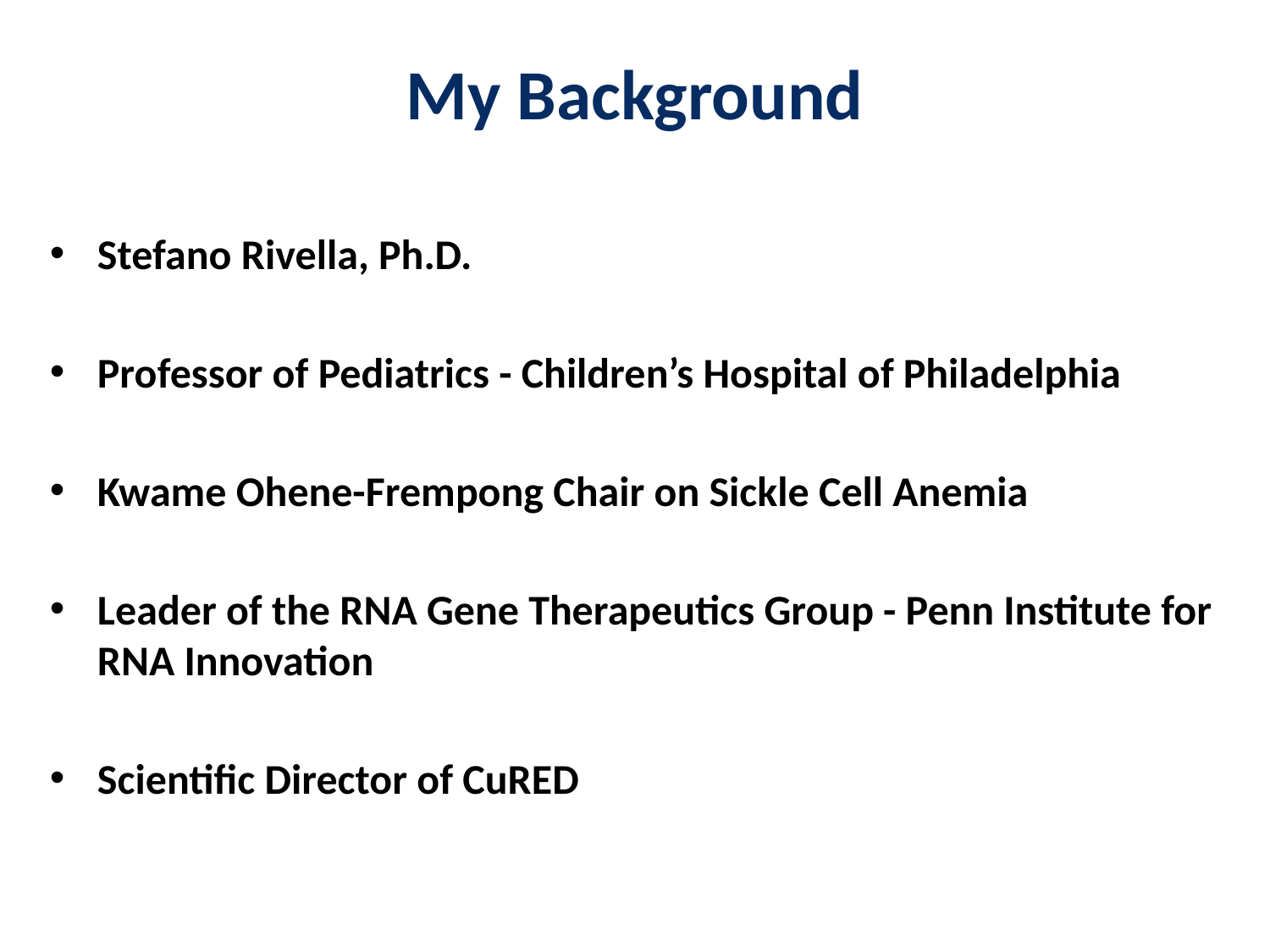

# My Background
Stefano Rivella, Ph.D.

Professor of Pediatrics - Children’s Hospital of Philadelphia

Kwame Ohene-Frempong Chair on Sickle Cell Anemia

Leader of the RNA Gene Therapeutics Group - Penn Institute for RNA Innovation

Scientific Director of CuRED